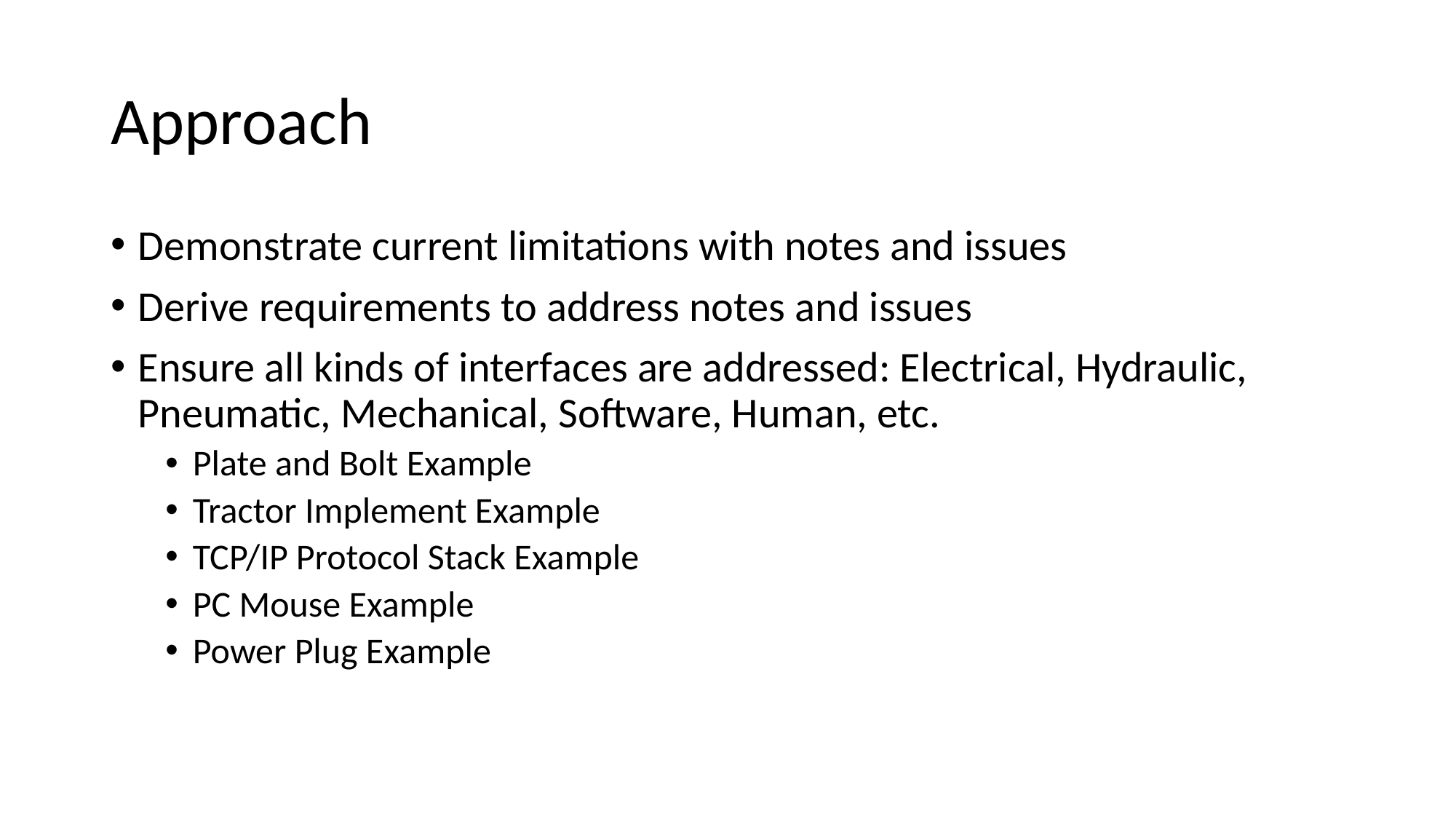

# Approach
Demonstrate current limitations with notes and issues
Derive requirements to address notes and issues
Ensure all kinds of interfaces are addressed: Electrical, Hydraulic, Pneumatic, Mechanical, Software, Human, etc.
Plate and Bolt Example
Tractor Implement Example
TCP/IP Protocol Stack Example
PC Mouse Example
Power Plug Example